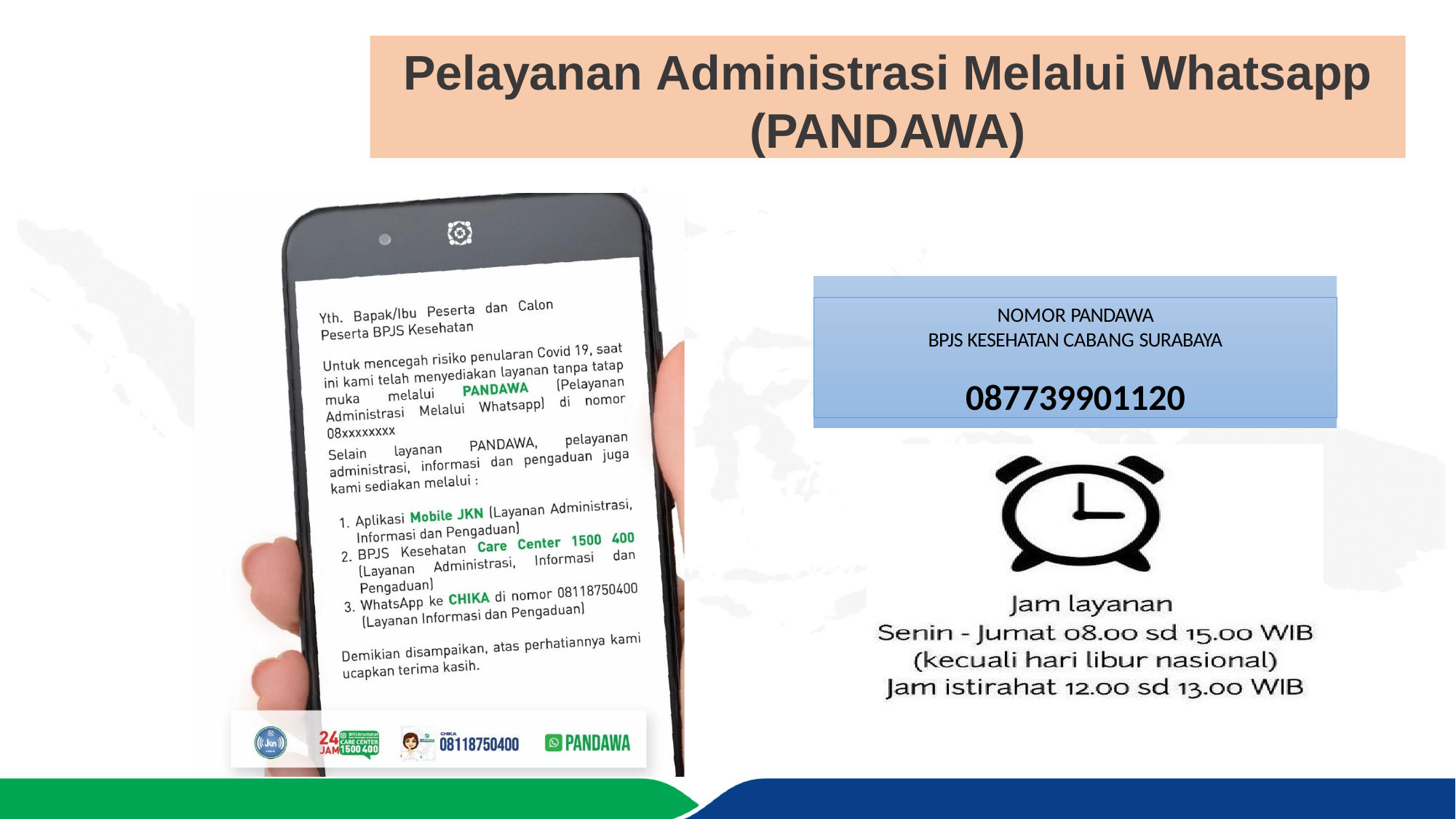

Pelayanan Administrasi Melalui Whatsapp
(PANDAWA)

NOMOR PANDAWA
BPJS KESEHATAN CABANG SURABAYA

087739901120